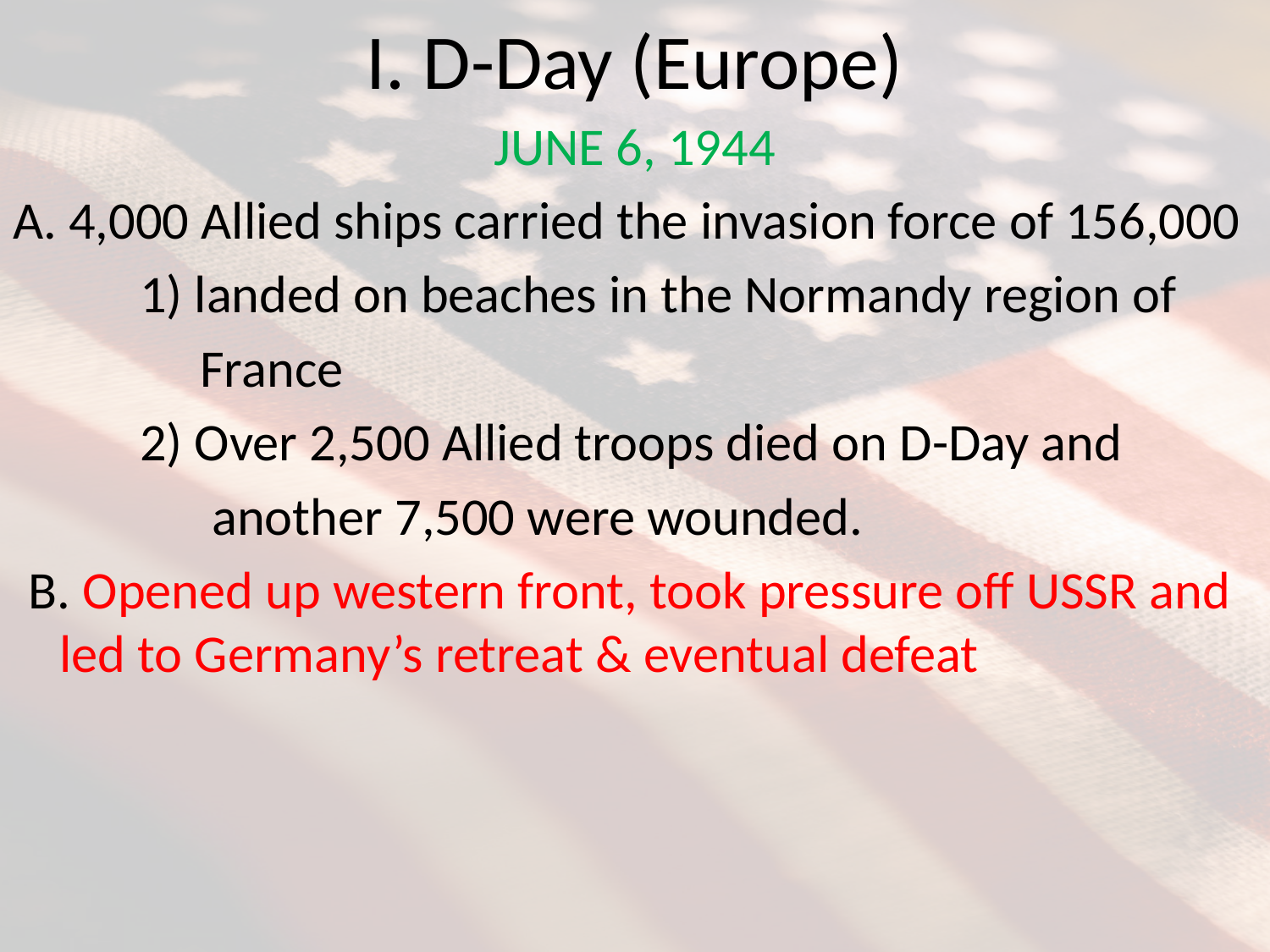

# I. D-Day (Europe)
JUNE 6, 1944
A. 4,000 Allied ships carried the invasion force of 156,000
	1) landed on beaches in the Normandy region of
	     France
	2) Over 2,500 Allied troops died on D-Day and
	      another 7,500 were wounded.
B. Opened up western front, took pressure off USSR and  led to Germany’s retreat & eventual defeat